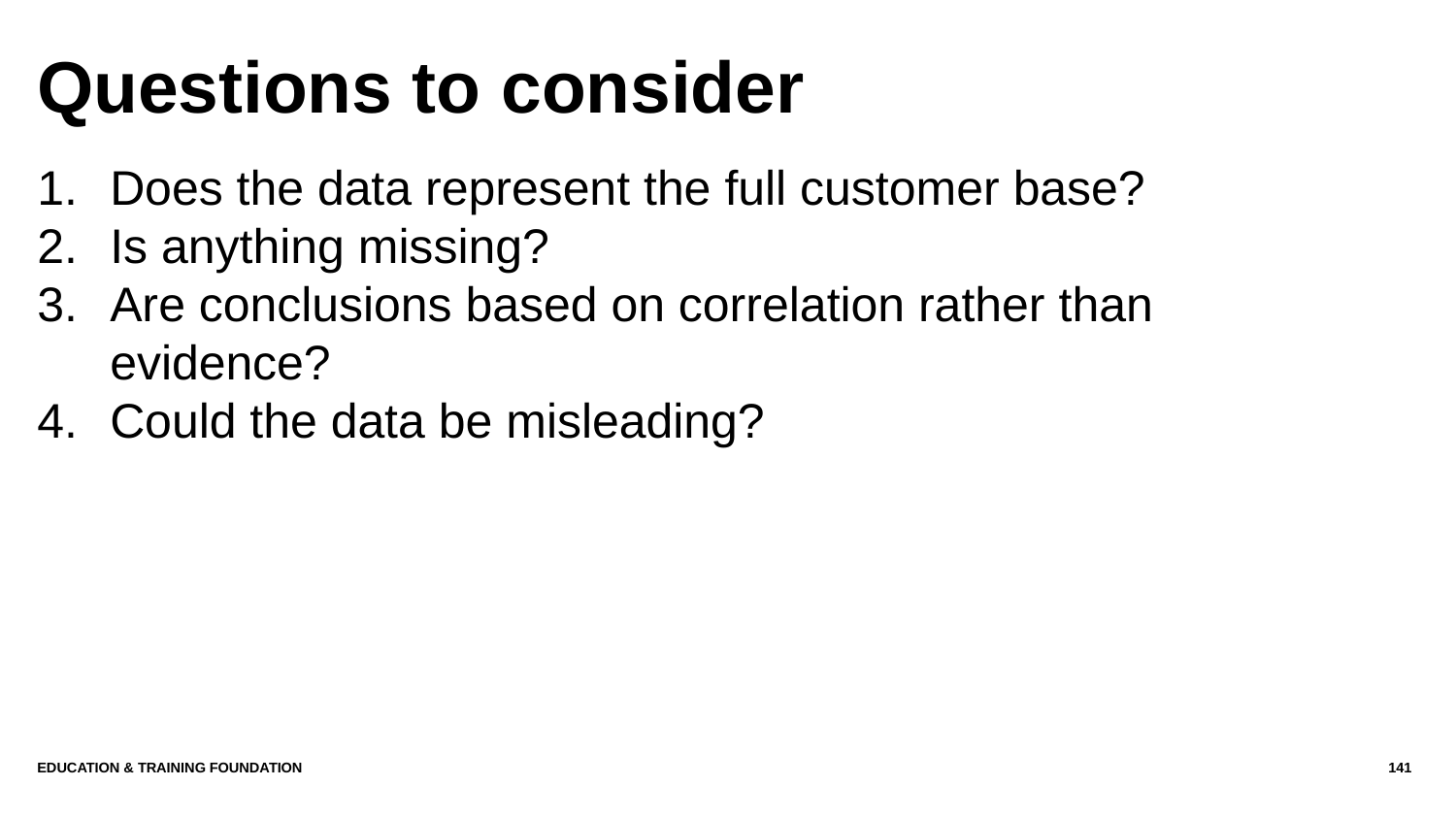

# Questions to consider
Does the data represent the full customer base?
Is anything missing?
Are conclusions based on correlation rather than evidence?
Could the data be misleading?
Education & Training Foundation
141